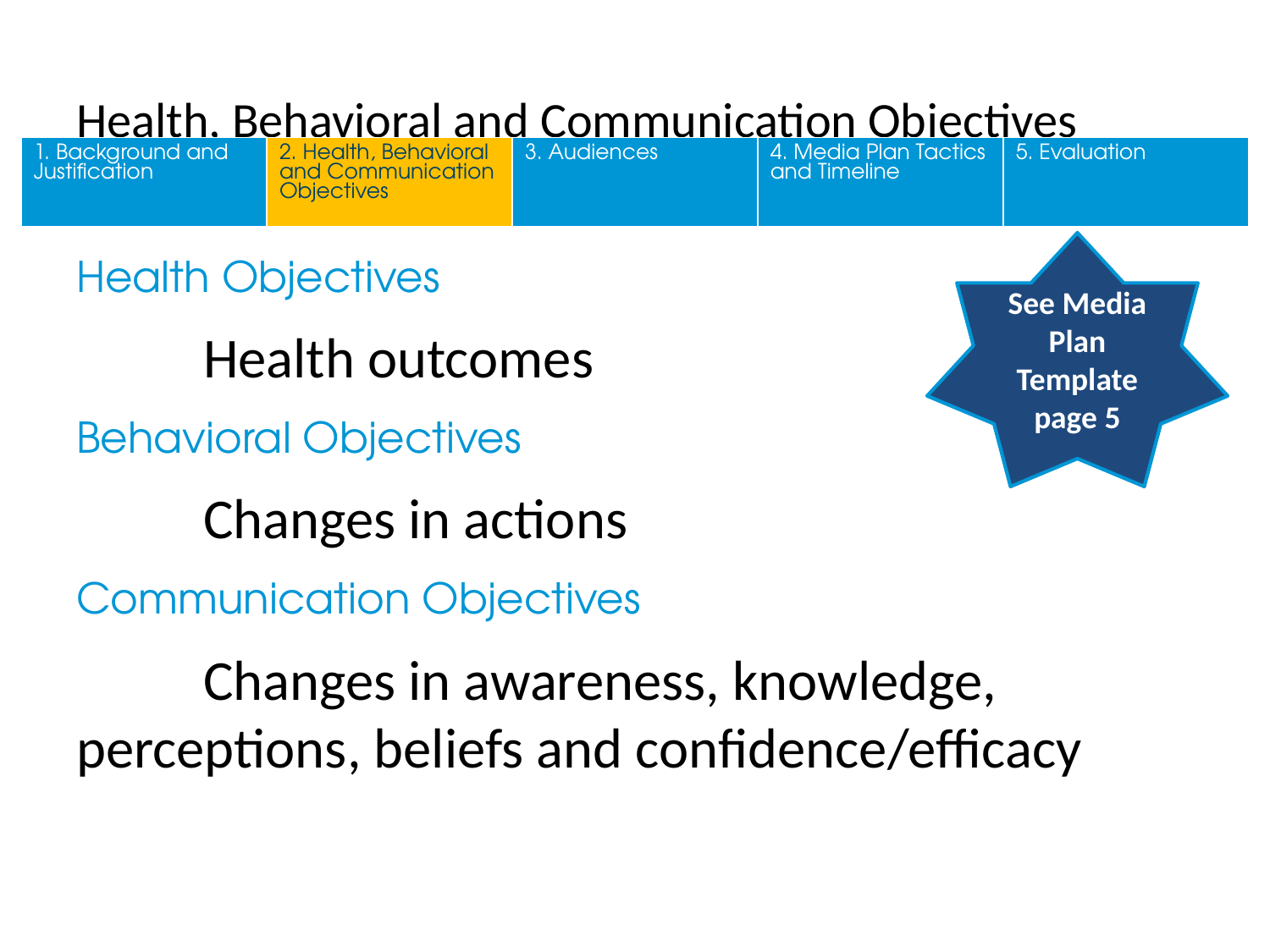

# Health, Behavioral and Communication Objectives
| 1. Background and Justification | 2. Health, Behavioral and Communication Objectives | 3. Audiences | 4. Media Plan Tactics and Timeline | 5. Evaluation |
| --- | --- | --- | --- | --- |

See Media Plan Template page 5
Health Objectives
	Health outcomes
Behavioral Objectives
	Changes in actions
Communication Objectives
	Changes in awareness, knowledge, 	perceptions, beliefs and confidence/efficacy